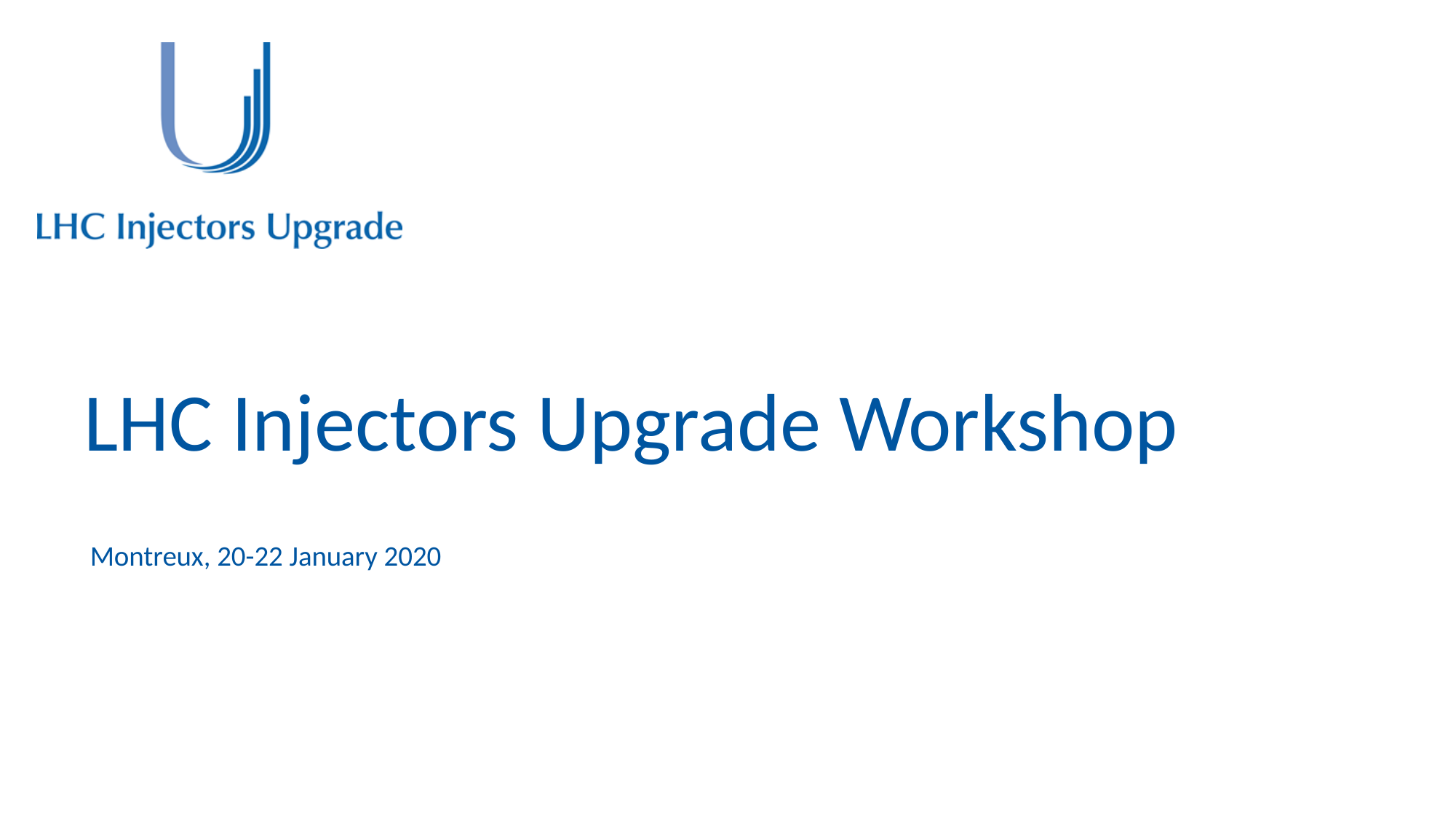

# LHC Injectors Upgrade Workshop
Montreux, 20-22 January 2020